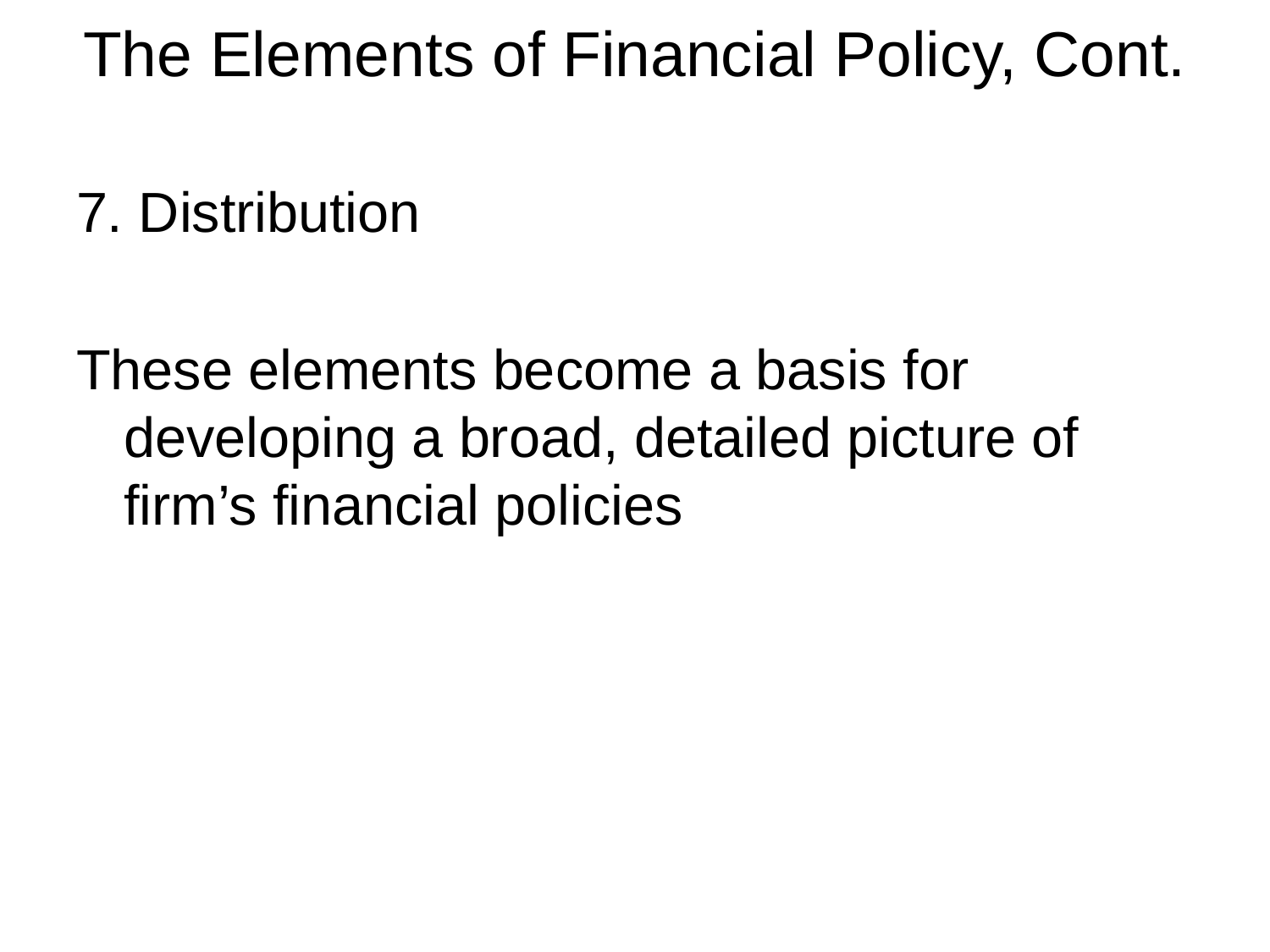

# The Elements of Financial Policy, Cont.
7. Distribution

These elements become a basis for developing a broad, detailed picture of firm’s financial policies